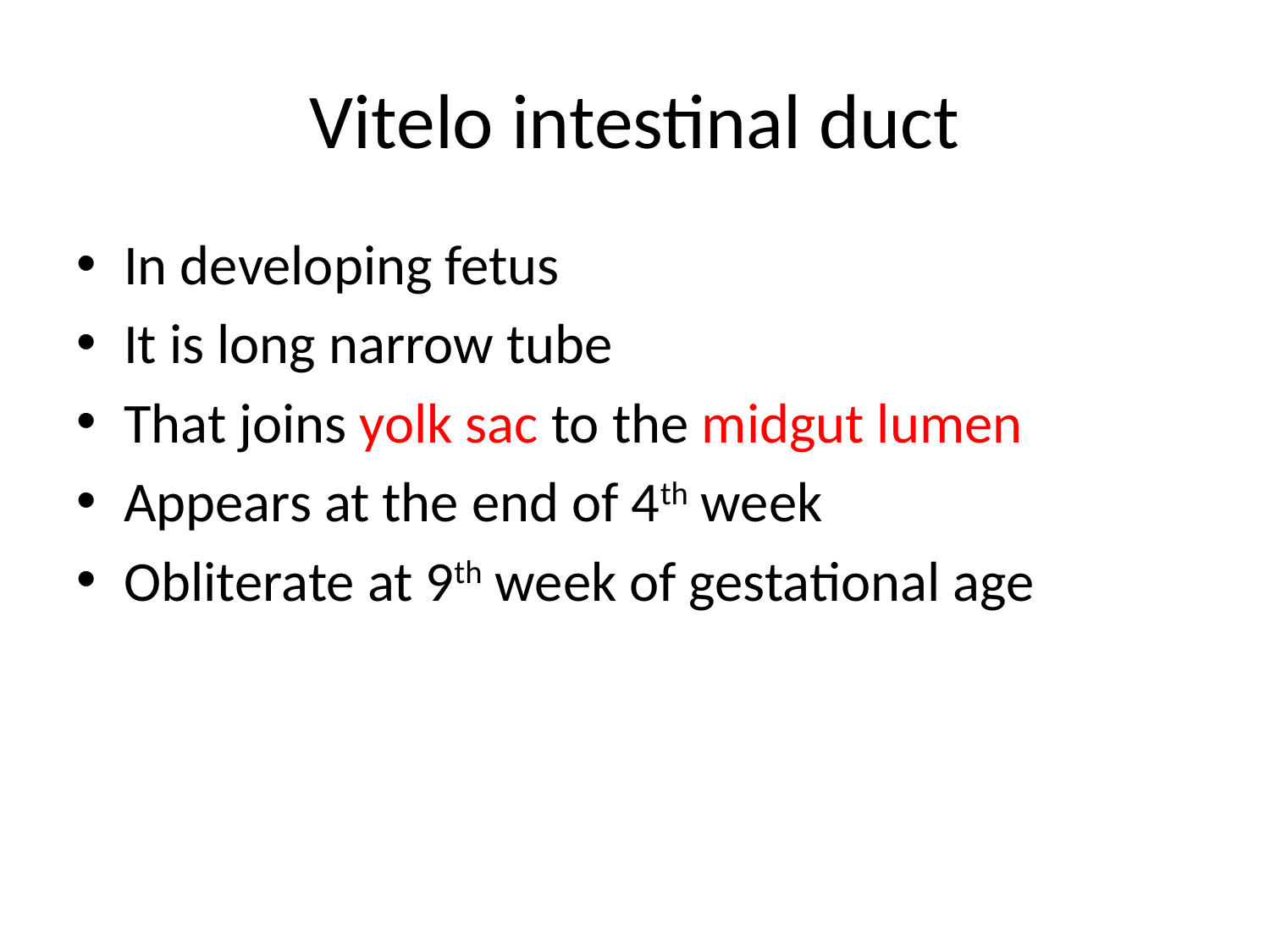

# Vitelo intestinal duct
In developing fetus
It is long narrow tube
That joins yolk sac to the midgut lumen
Appears at the end of 4th week
Obliterate at 9th week of gestational age